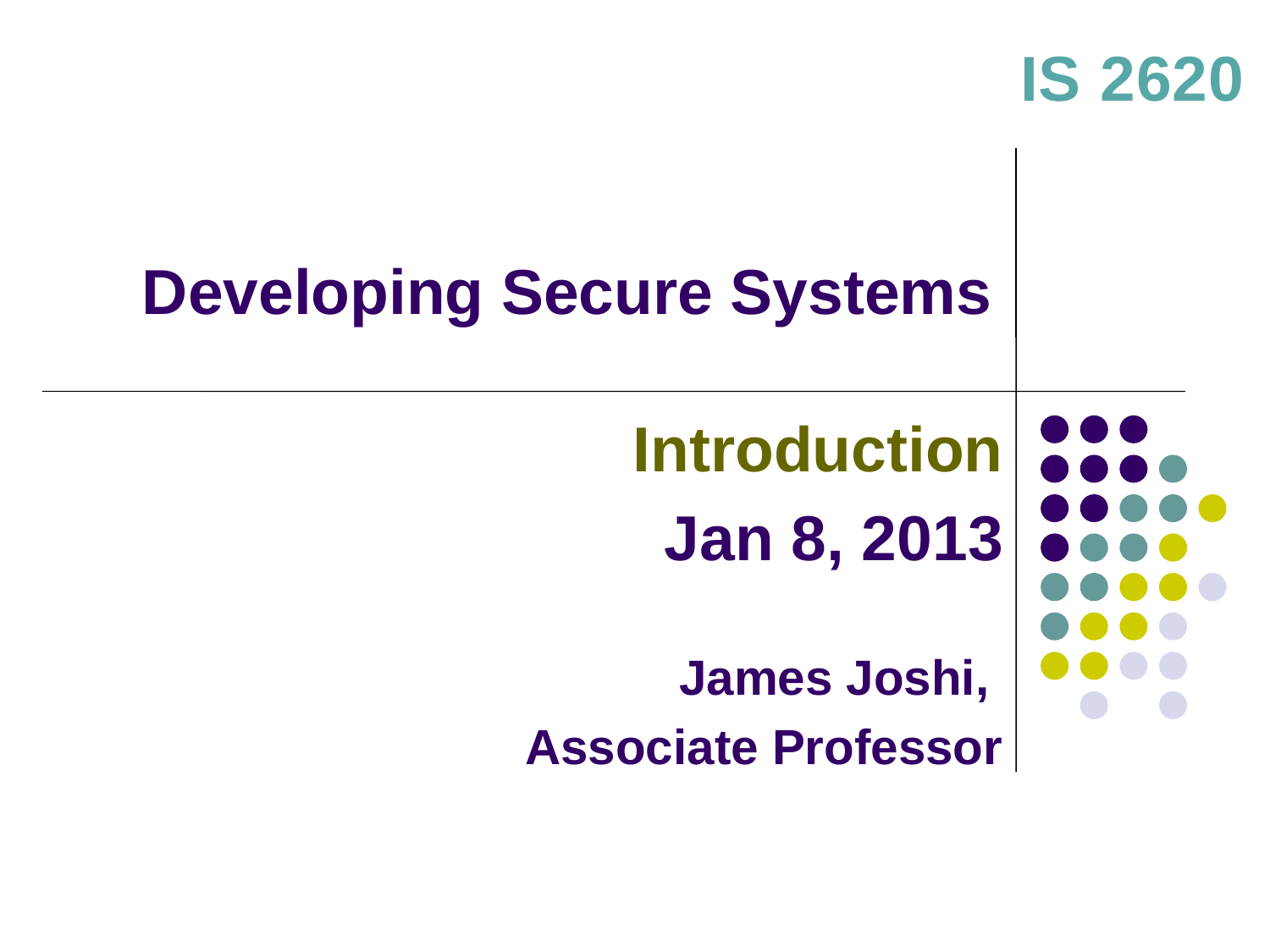

IS 2620
# Developing Secure Systems
Introduction
Jan 8, 2013
James Joshi,
Associate Professor